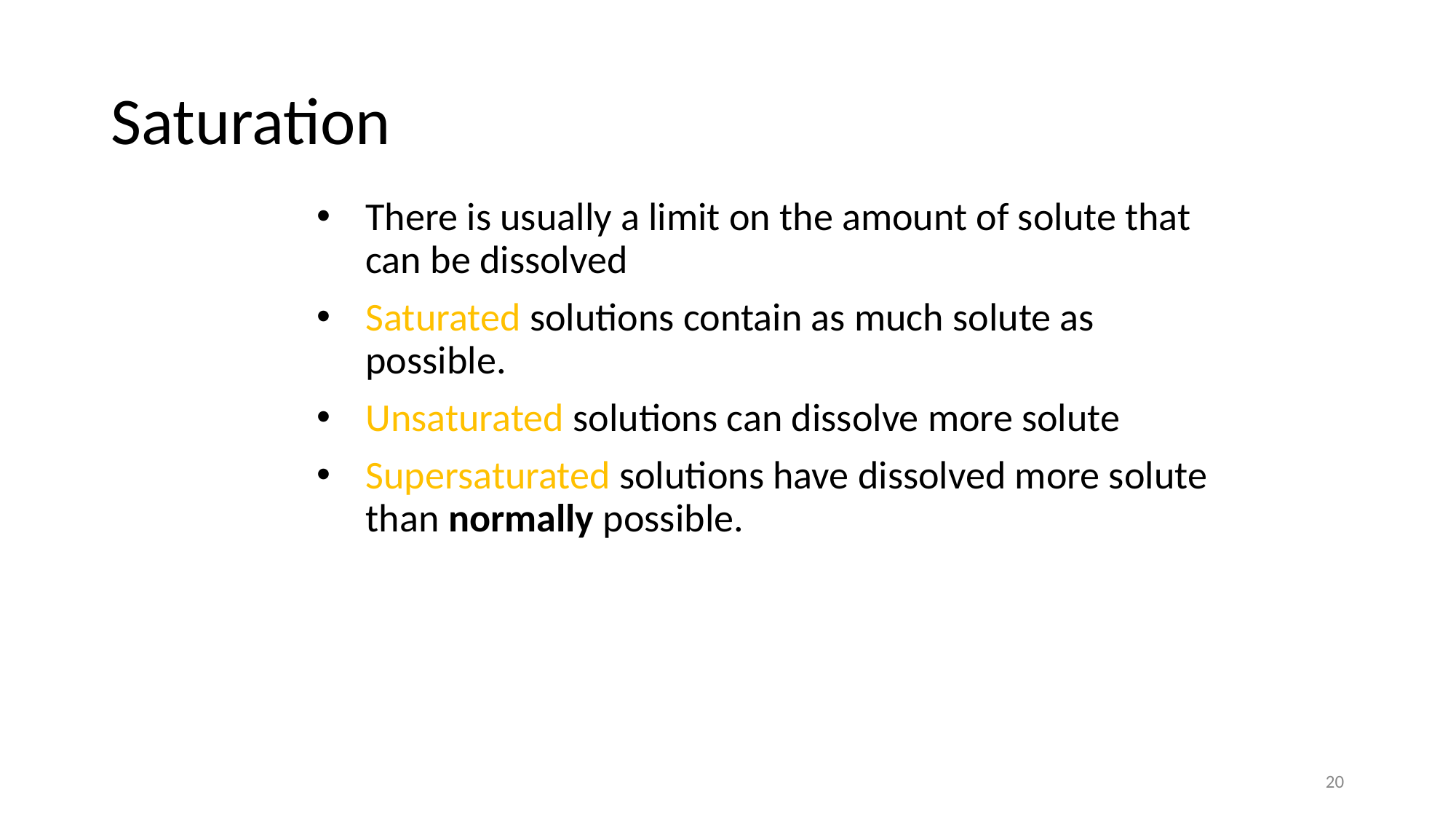

# Saturation
There is usually a limit on the amount of solute that can be dissolved
Saturated solutions contain as much solute as possible.
Unsaturated solutions can dissolve more solute
Supersaturated solutions have dissolved more solute than normally possible.
20